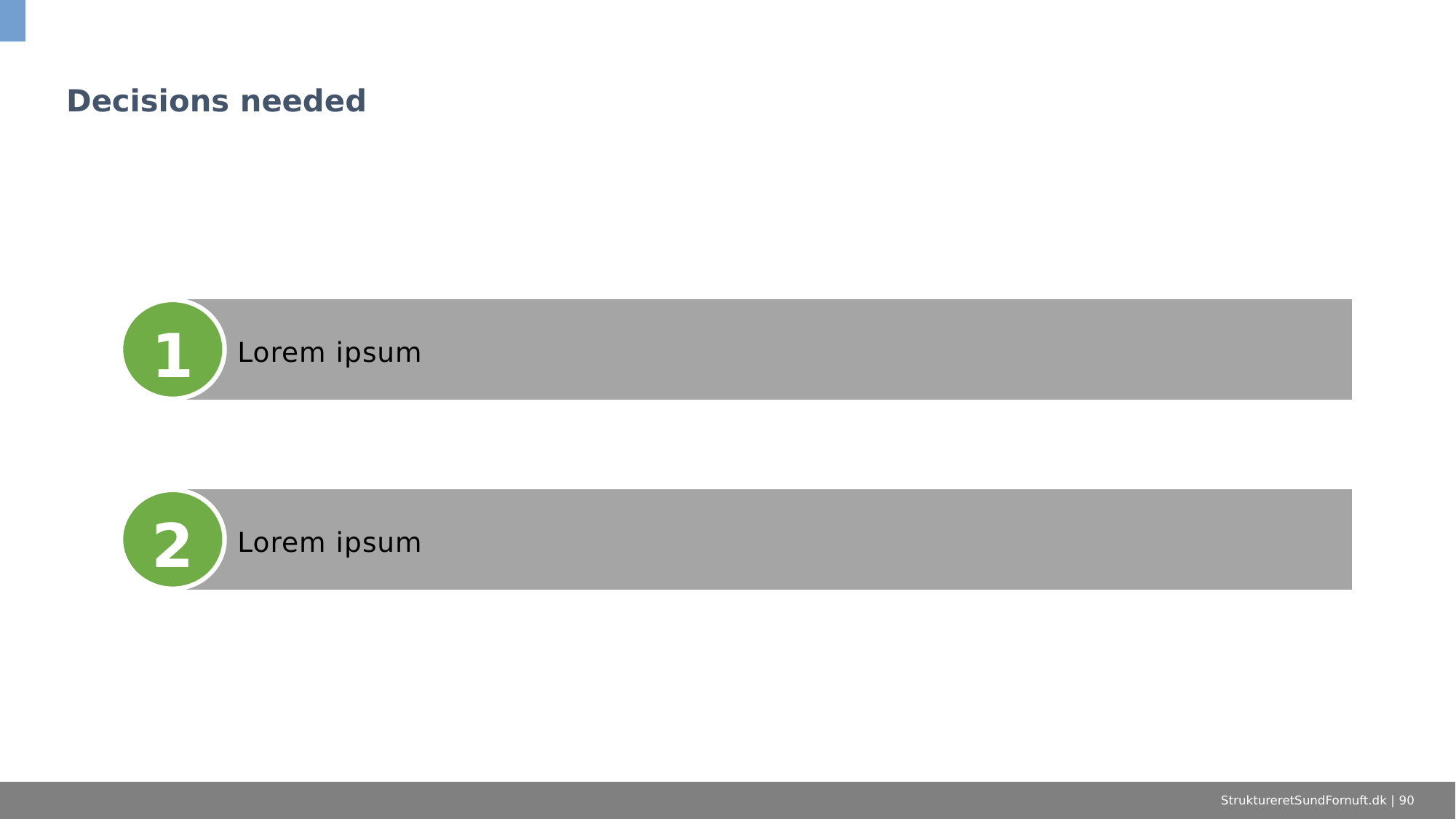

# Decisions needed
1
Lorem ipsum
2
Lorem ipsum
StruktureretSundFornuft.dk | 90